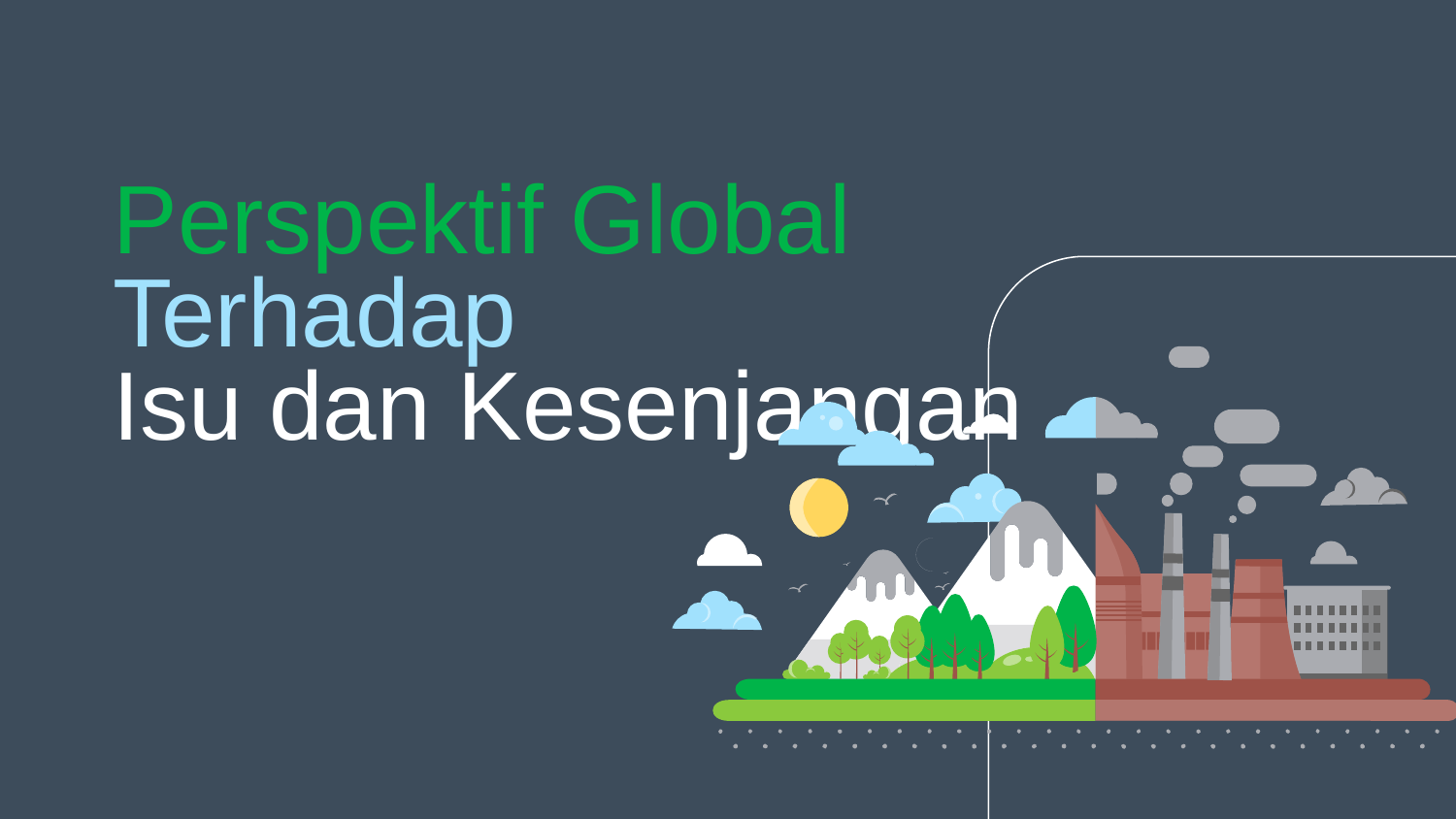

# Perspektif Global Terhadap Isu dan Kesenjangan